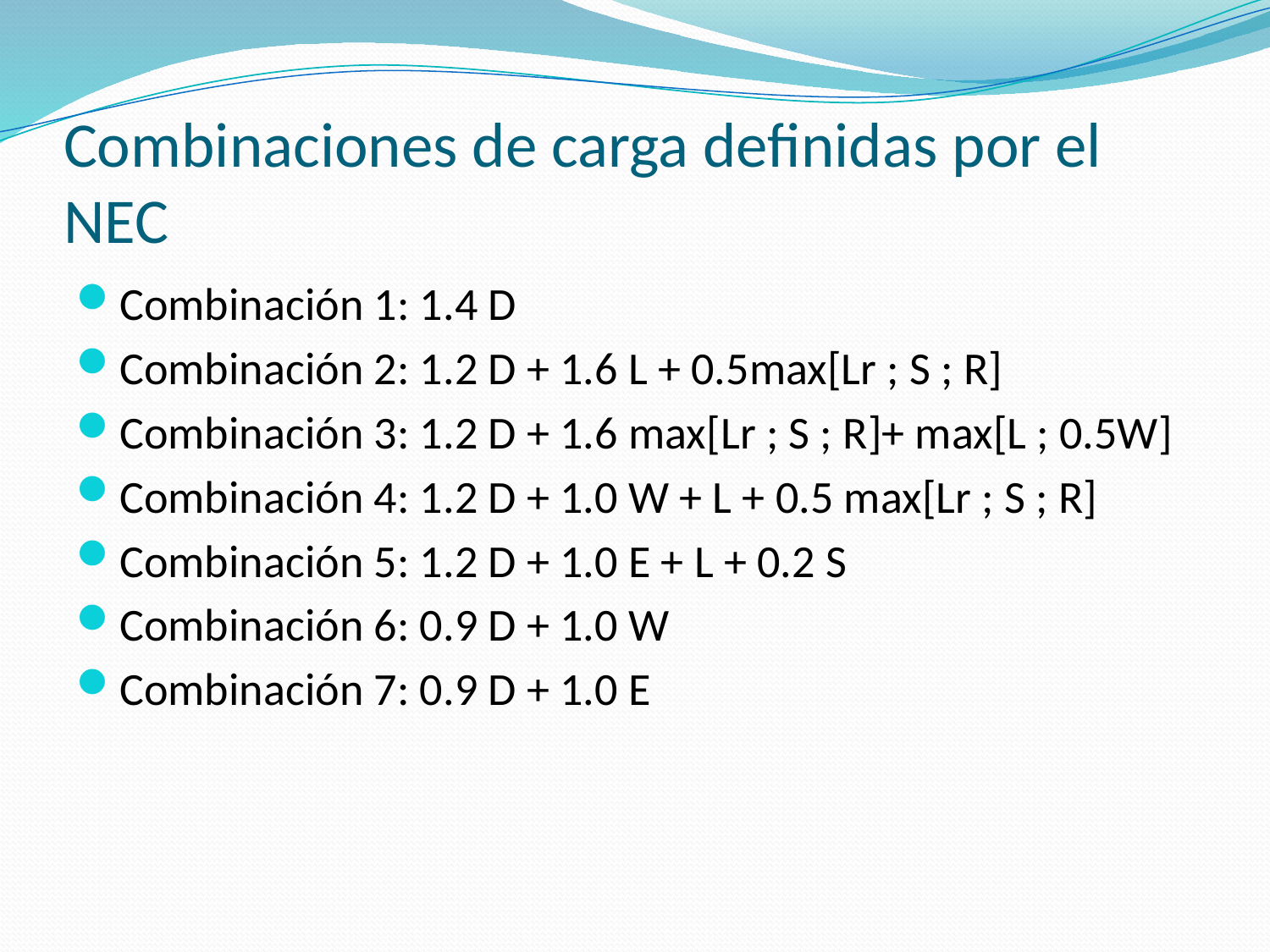

# Combinaciones de carga definidas por el NEC
Combinación 1: 1.4 D
Combinación 2: 1.2 D + 1.6 L + 0.5max[Lr ; S ; R]
Combinación 3: 1.2 D + 1.6 max[Lr ; S ; R]+ max[L ; 0.5W]
Combinación 4: 1.2 D + 1.0 W + L + 0.5 max[Lr ; S ; R]
Combinación 5: 1.2 D + 1.0 E + L + 0.2 S
Combinación 6: 0.9 D + 1.0 W
Combinación 7: 0.9 D + 1.0 E